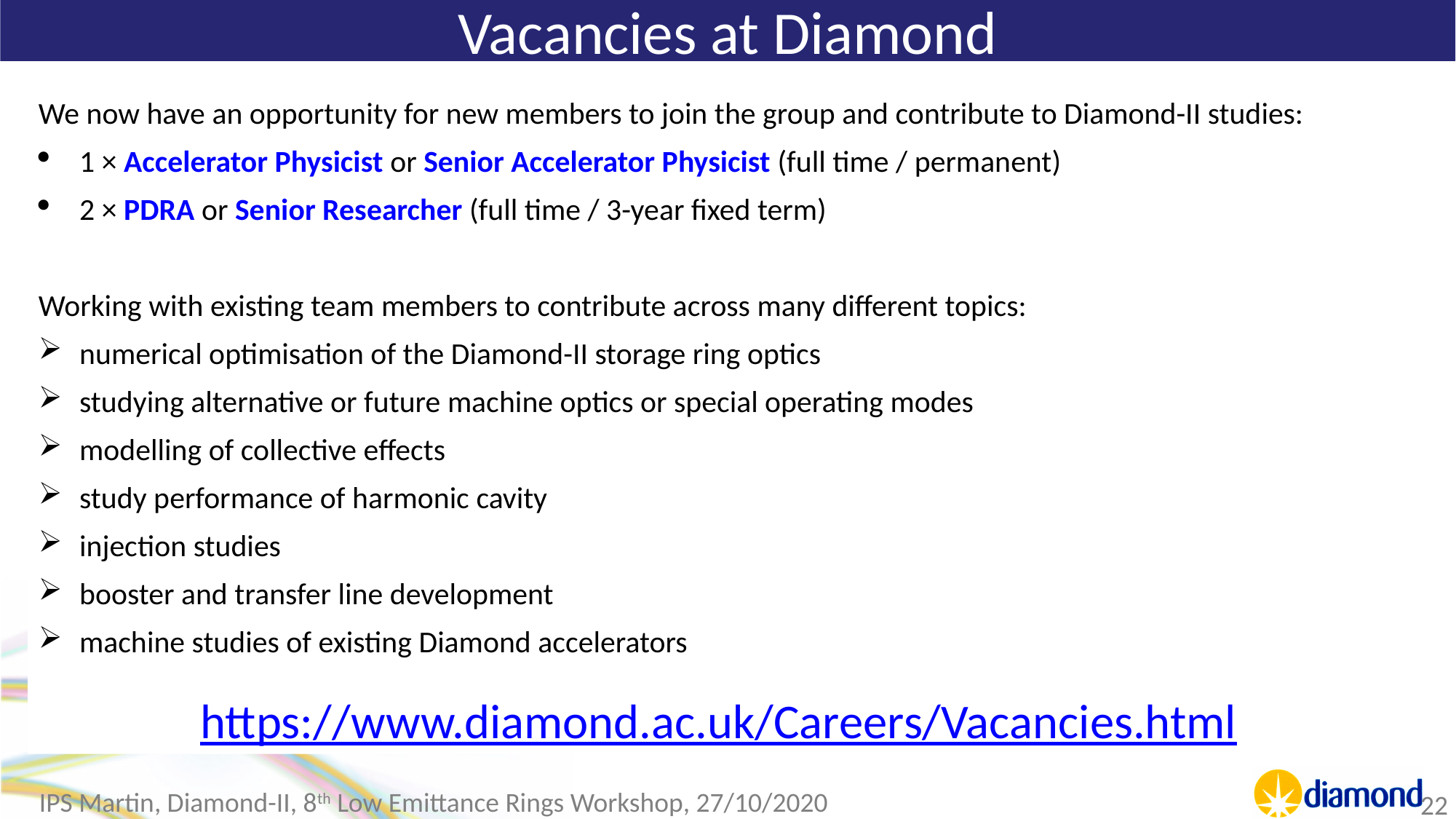

# Vacancies at Diamond
We now have an opportunity for new members to join the group and contribute to Diamond-II studies:
1 × Accelerator Physicist or Senior Accelerator Physicist (full time / permanent)
2 × PDRA or Senior Researcher (full time / 3-year fixed term)

Working with existing team members to contribute across many different topics:
numerical optimisation of the Diamond-II storage ring optics
studying alternative or future machine optics or special operating modes
modelling of collective effects
study performance of harmonic cavity
injection studies
booster and transfer line development
machine studies of existing Diamond accelerators
https://www.diamond.ac.uk/Careers/Vacancies.html
IPS Martin, Diamond-II, 8th Low Emittance Rings Workshop, 27/10/2020
22